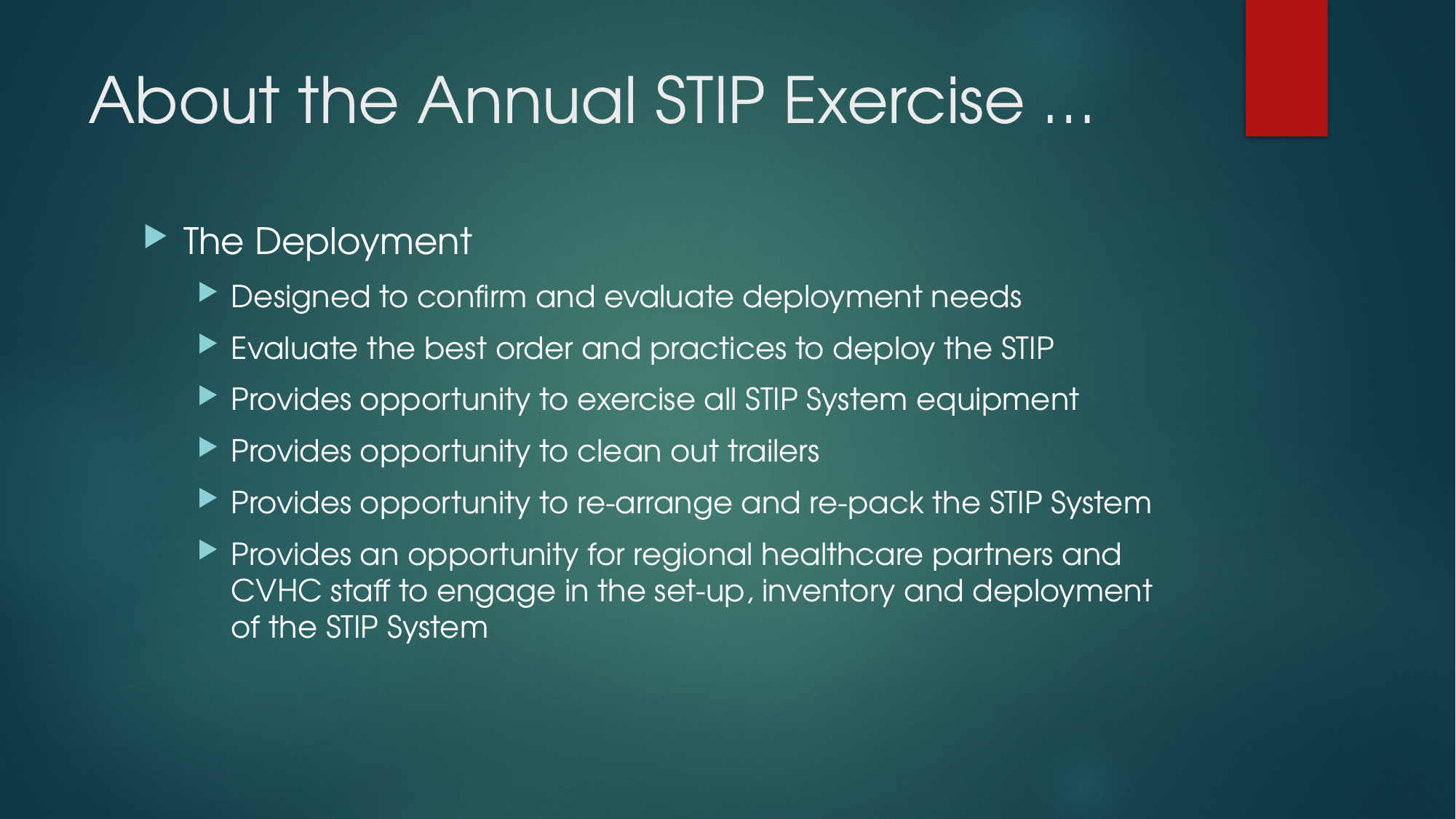

# About the Annual STIP Exercise …
The Deployment
Designed to confirm and evaluate deployment needs
Evaluate the best order and practices to deploy the STIP
Provides opportunity to exercise all STIP System equipment
Provides opportunity to clean out trailers
Provides opportunity to re-arrange and re-pack the STIP System
Provides an opportunity for regional healthcare partners and CVHC staff to engage in the set-up, inventory and deployment of the STIP System